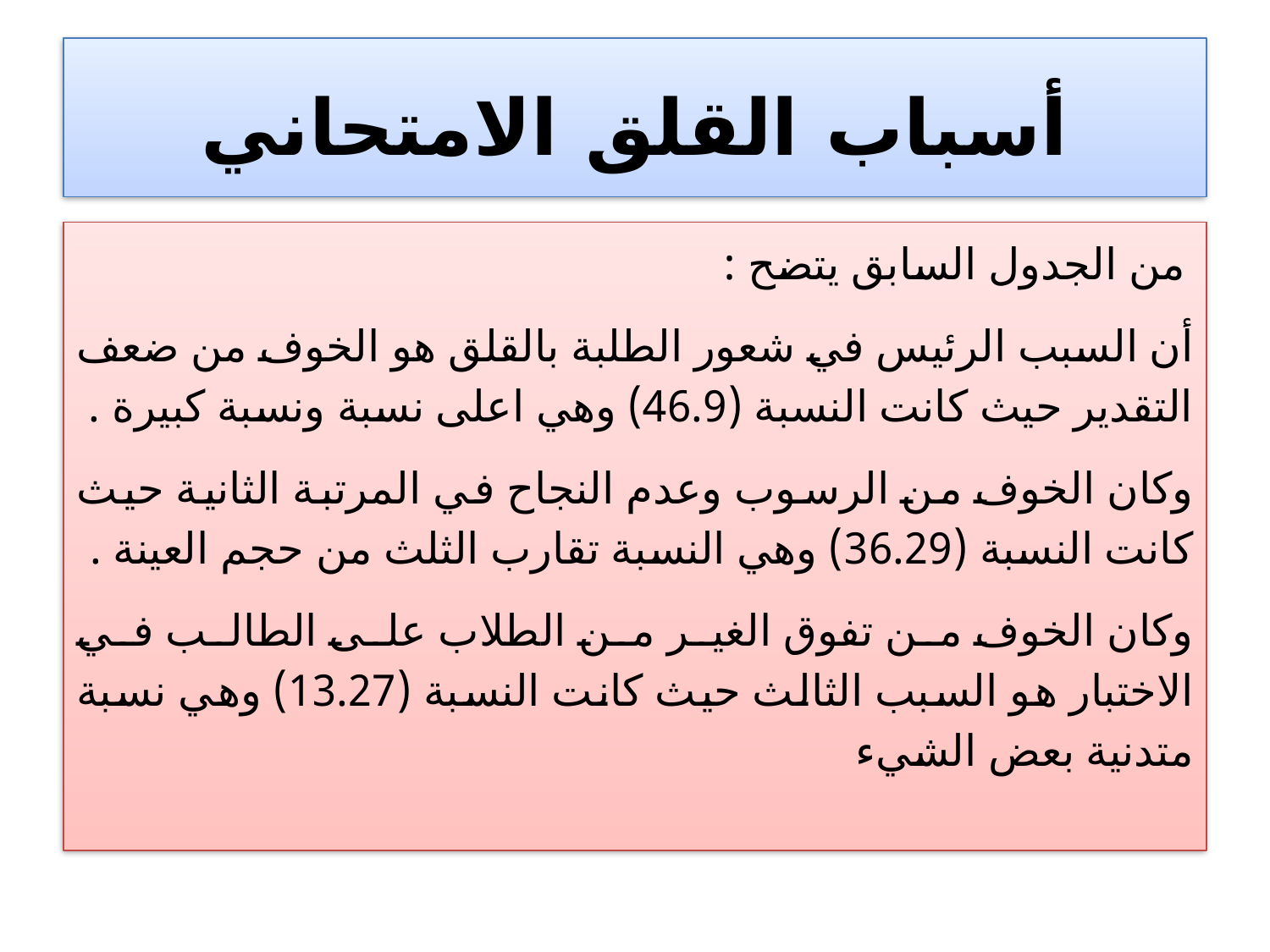

# أسباب القلق الامتحاني
 من الجدول السابق يتضح :
أن السبب الرئيس في شعور الطلبة بالقلق هو الخوف من ضعف التقدير حيث كانت النسبة (46.9) وهي اعلى نسبة ونسبة كبيرة .
وكان الخوف من الرسوب وعدم النجاح في المرتبة الثانية حيث كانت النسبة (36.29) وهي النسبة تقارب الثلث من حجم العينة .
وكان الخوف من تفوق الغير من الطلاب على الطالب في الاختبار هو السبب الثالث حيث كانت النسبة (13.27) وهي نسبة متدنية بعض الشيء